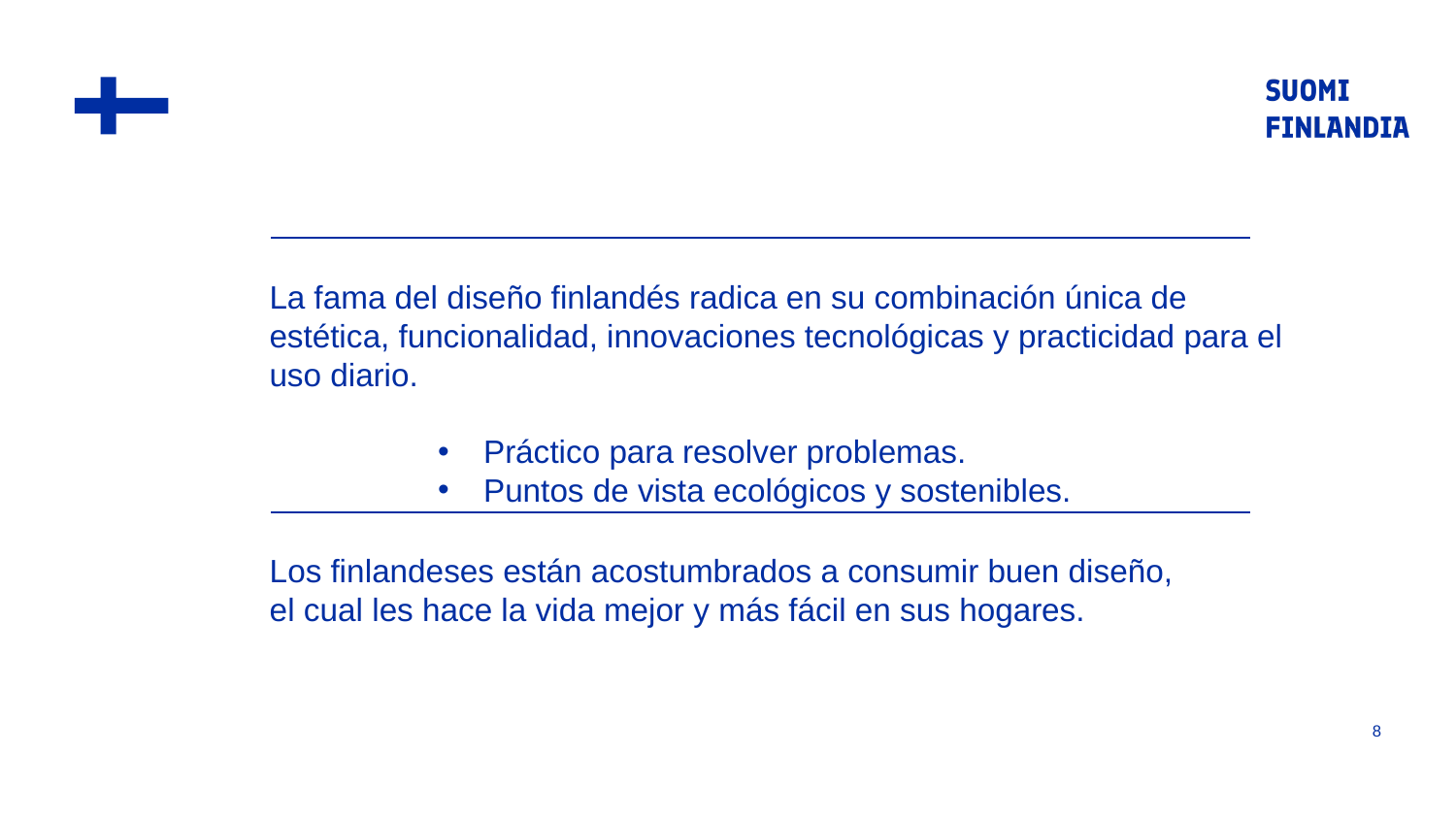

La fama del diseño finlandés radica en su combinación única de estética, funcionalidad, innovaciones tecnológicas y practicidad para el uso diario.

Práctico para resolver problemas.
Puntos de vista ecológicos y sostenibles.

Los finlandeses están acostumbrados a consumir buen diseño,
el cual les hace la vida mejor y más fácil en sus hogares.
8